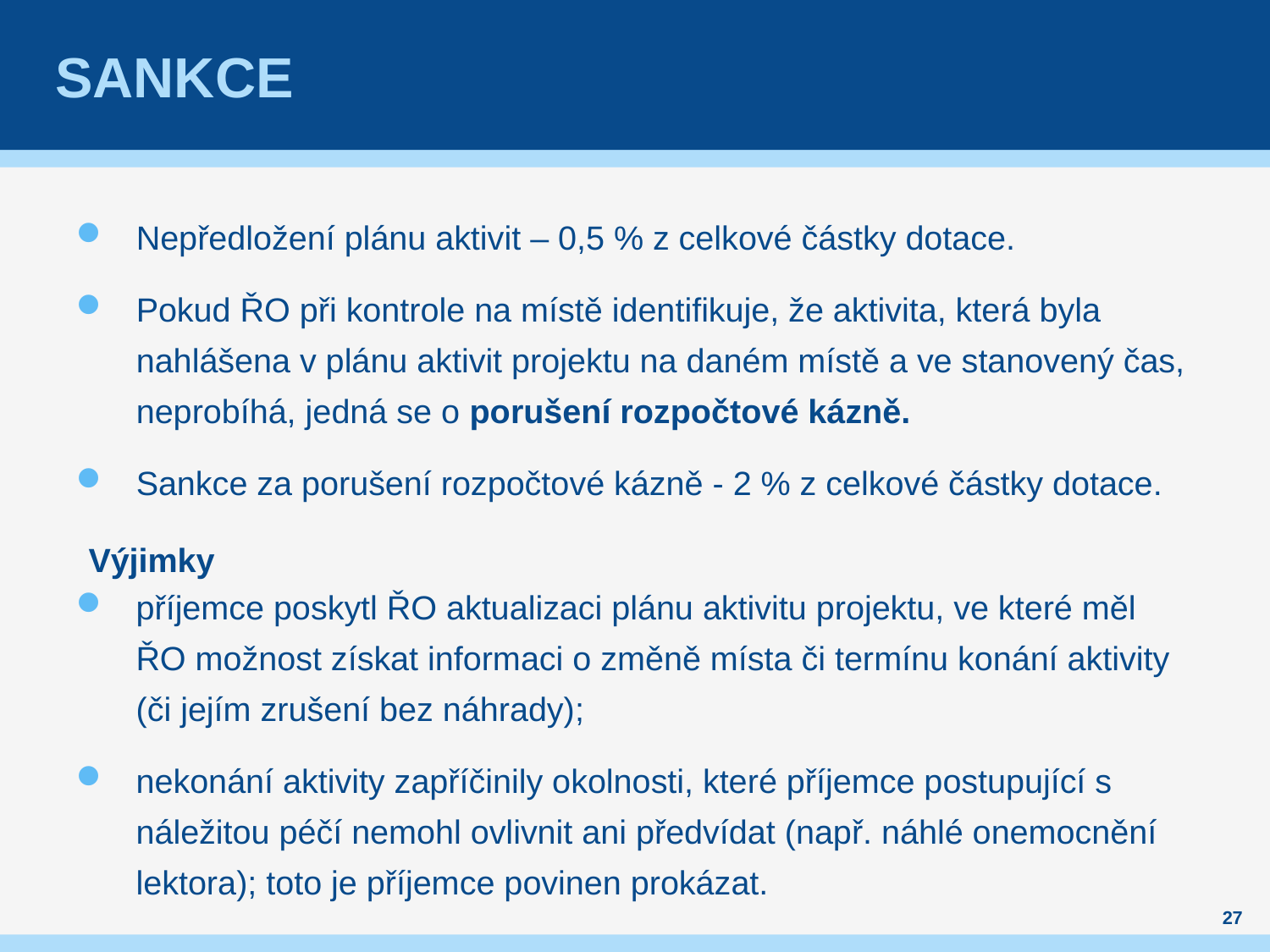

# Sankce
Nepředložení plánu aktivit – 0,5 % z celkové částky dotace.
Pokud ŘO při kontrole na místě identifikuje, že aktivita, která byla nahlášena v plánu aktivit projektu na daném místě a ve stanovený čas, neprobíhá, jedná se o porušení rozpočtové kázně.
Sankce za porušení rozpočtové kázně - 2 % z celkové částky dotace.
Výjimky
příjemce poskytl ŘO aktualizaci plánu aktivitu projektu, ve které měl ŘO možnost získat informaci o změně místa či termínu konání aktivity (či jejím zrušení bez náhrady);
nekonání aktivity zapříčinily okolnosti, které příjemce postupující s náležitou péčí nemohl ovlivnit ani předvídat (např. náhlé onemocnění lektora); toto je příjemce povinen prokázat.

27